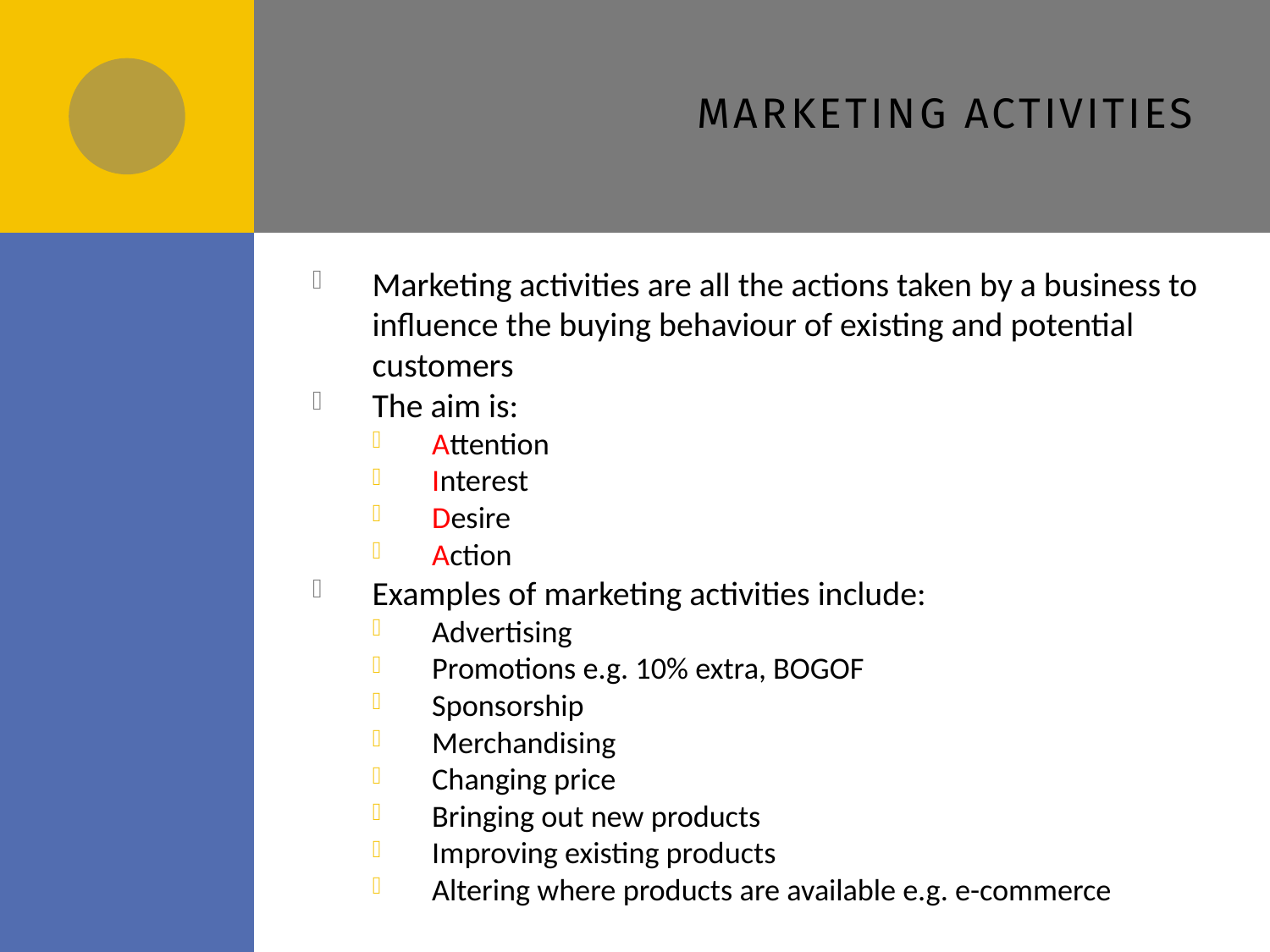

# Marketing activities
Marketing activities are all the actions taken by a business to influence the buying behaviour of existing and potential customers
The aim is:
Attention
Interest
Desire
Action
Examples of marketing activities include:
Advertising
Promotions e.g. 10% extra, BOGOF
Sponsorship
Merchandising
Changing price
Bringing out new products
Improving existing products
Altering where products are available e.g. e-commerce